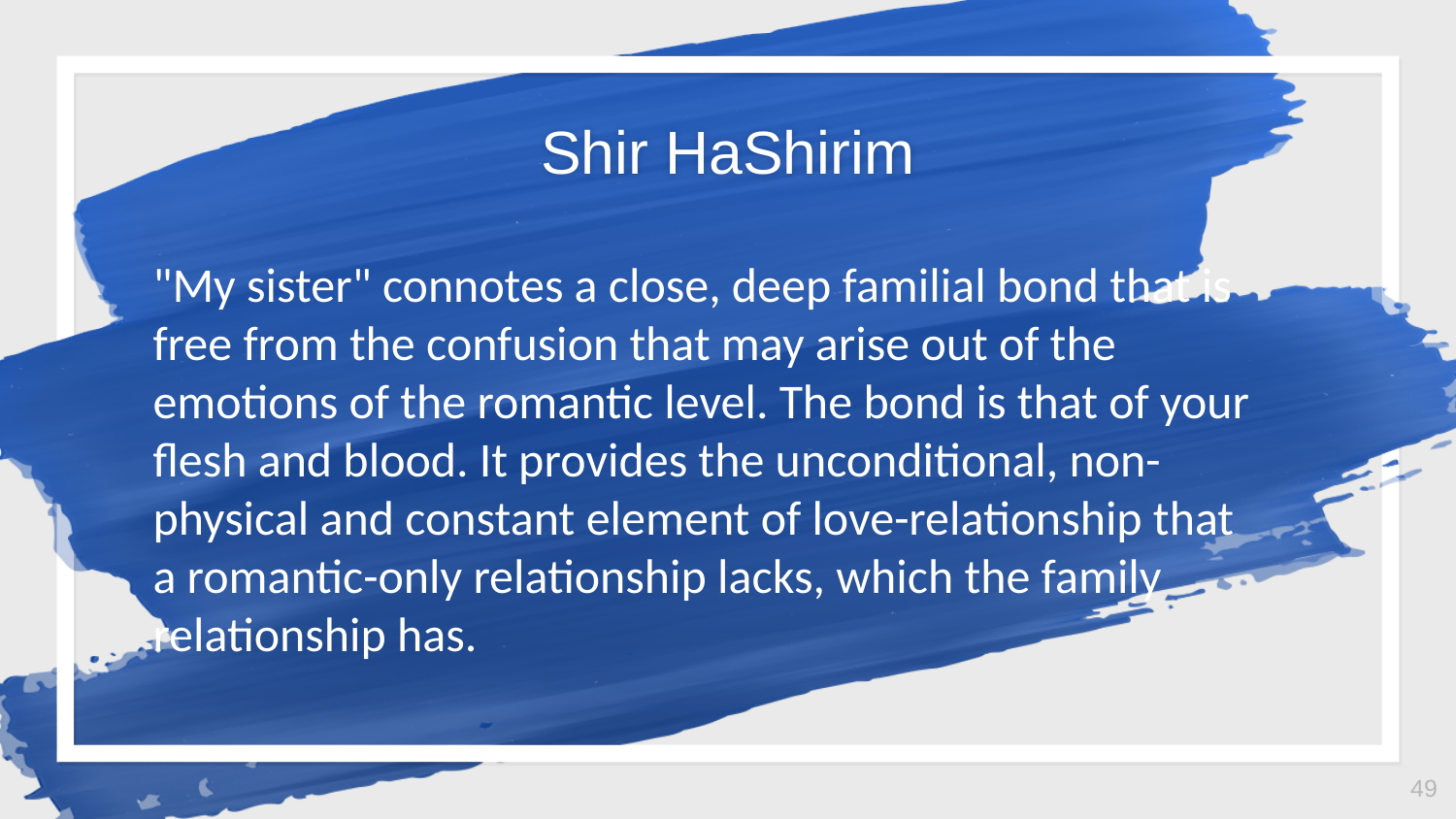

Shir HaShirim
"My sister" connotes a close, deep familial bond that is free from the confusion that may arise out of the emotions of the romantic level. The bond is that of your flesh and blood. It provides the unconditional, non-physical and constant element of love-relationship that a romantic-only relationship lacks, which the family relationship has.

49